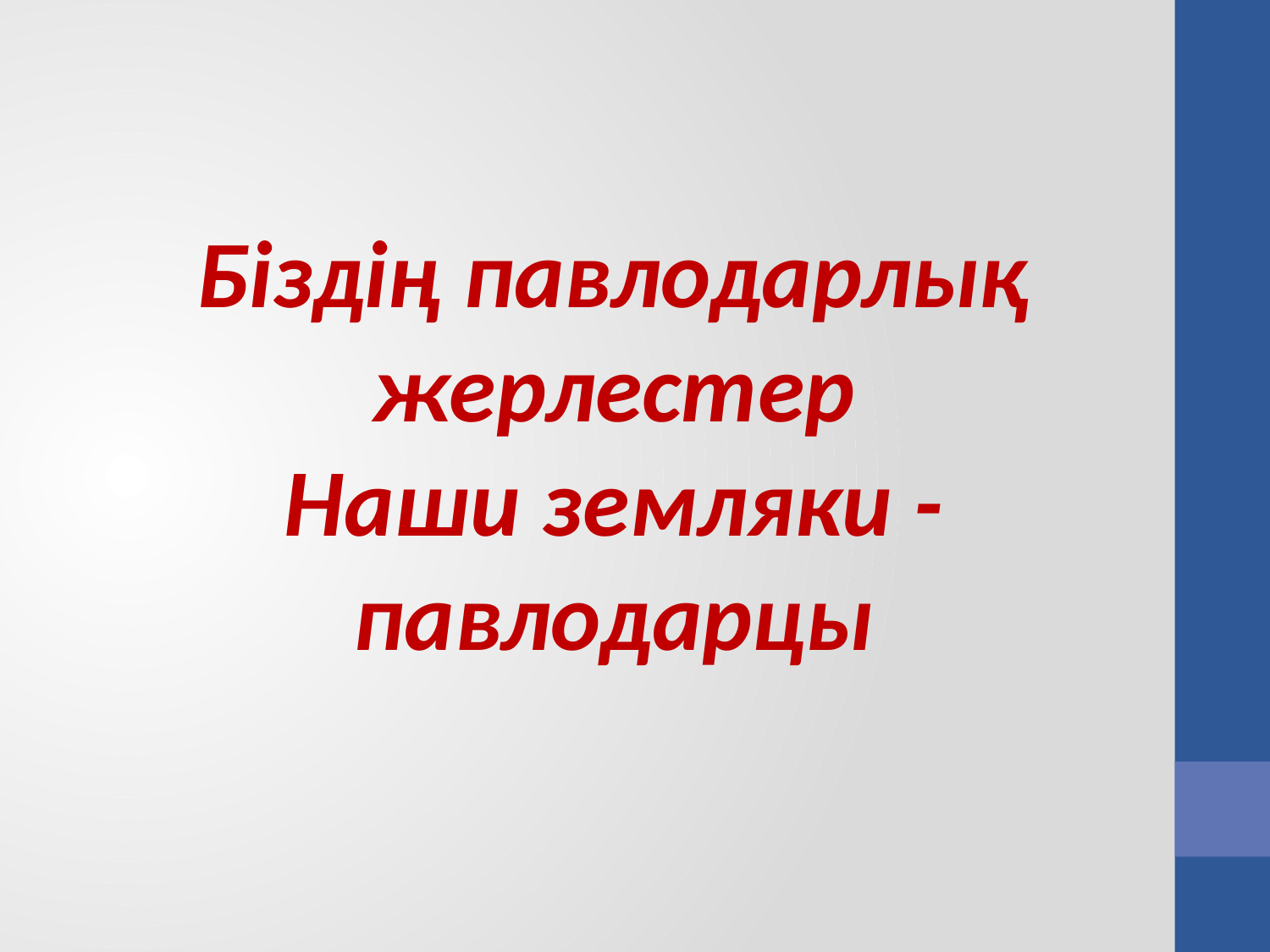

Біздің павлодарлық жерлестер
Наши земляки - павлодарцы